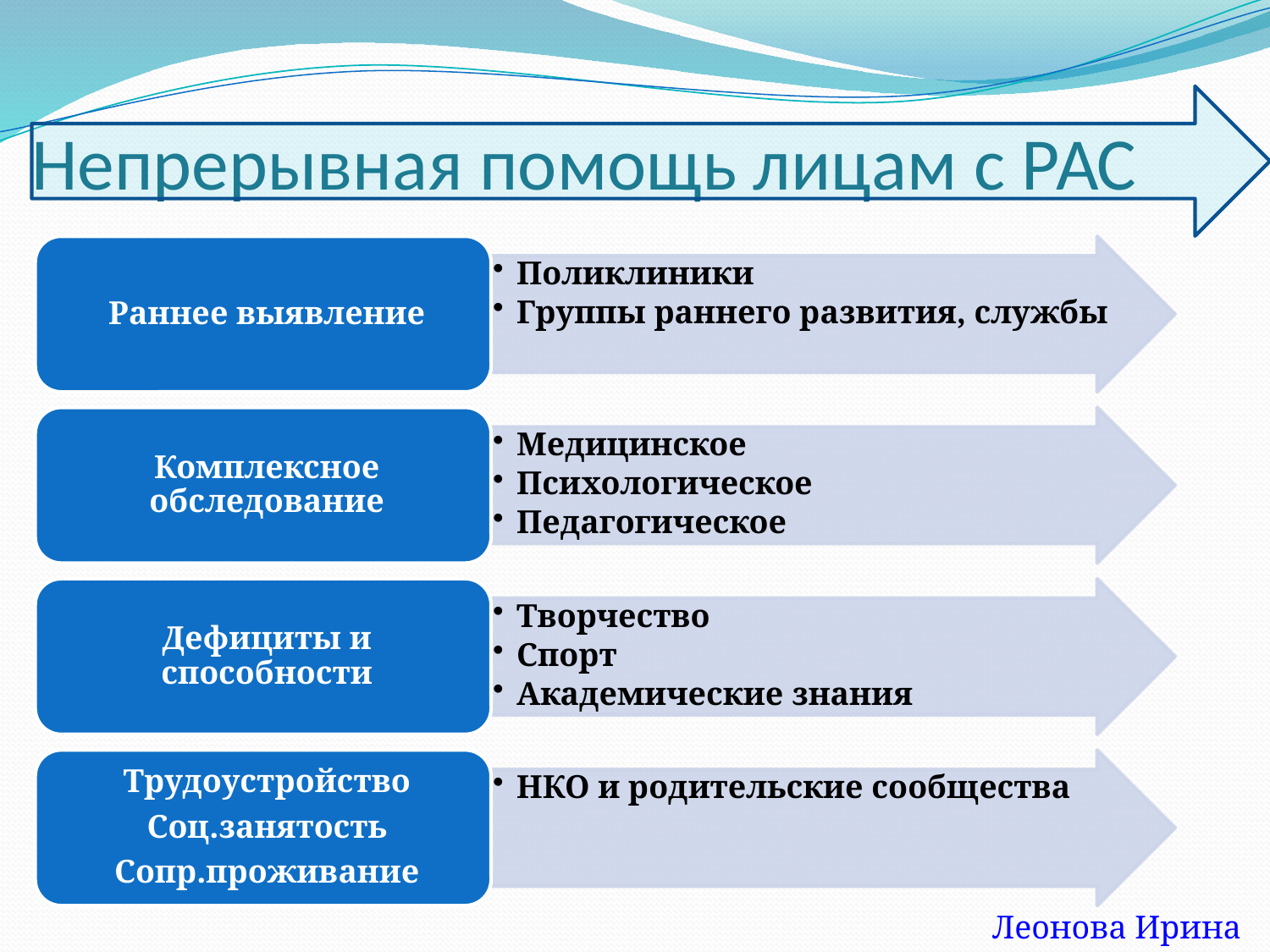

# Непрерывная помощь лицам с РАС

Поликлиники
Группы раннего развития, службы
Раннее выявление
Медицинское
Психологическое
Педагогическое
Комплексное обследование
Творчество
Спорт
Академические знания
Дефициты и способности
НКО и родительские сообщества

Трудоустройство
Соц.занятость
Сопр.проживание
Леонова Ирина ©